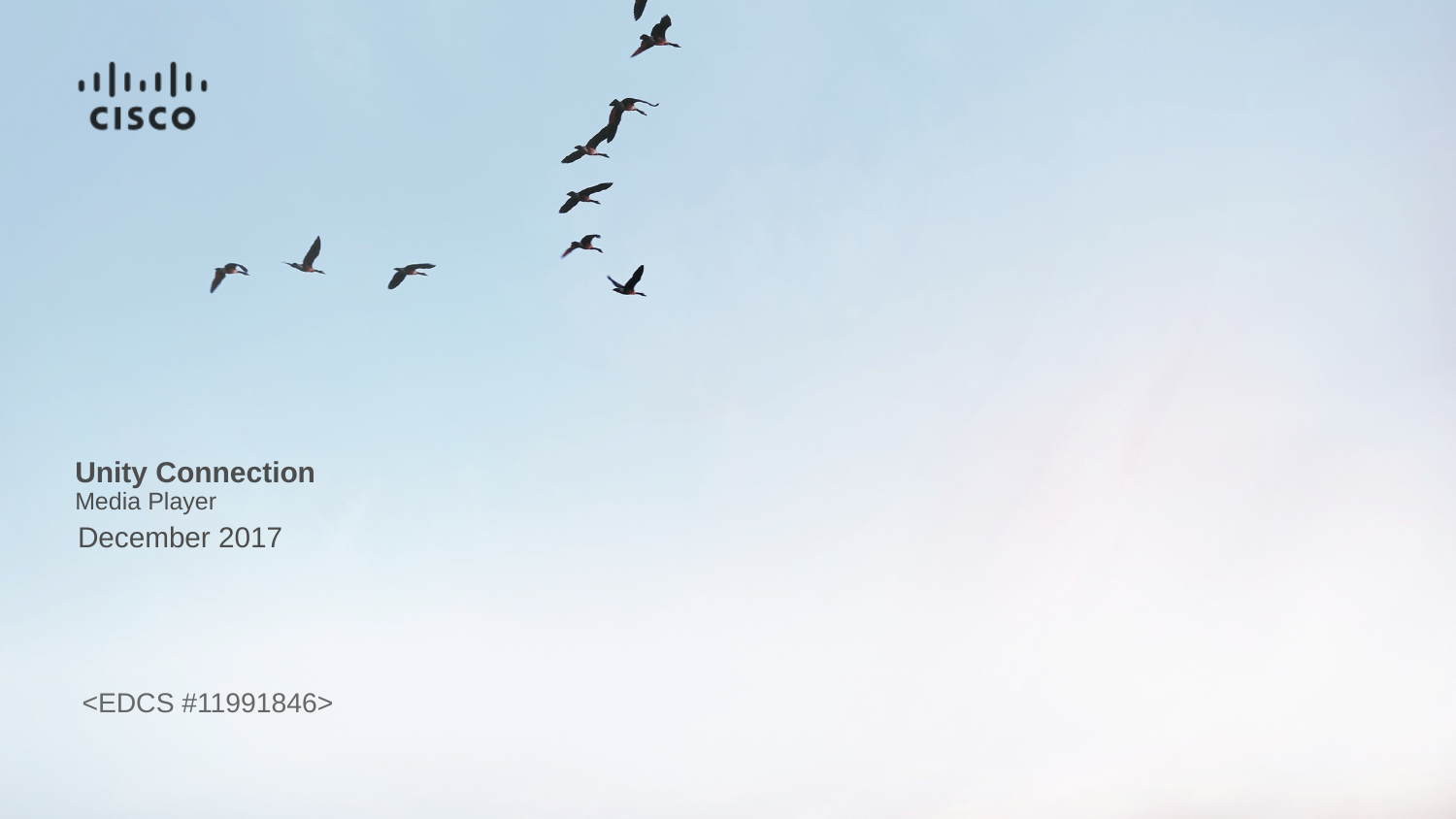

# Unity Connection Media Player
December 2017

<EDCS #11991846>